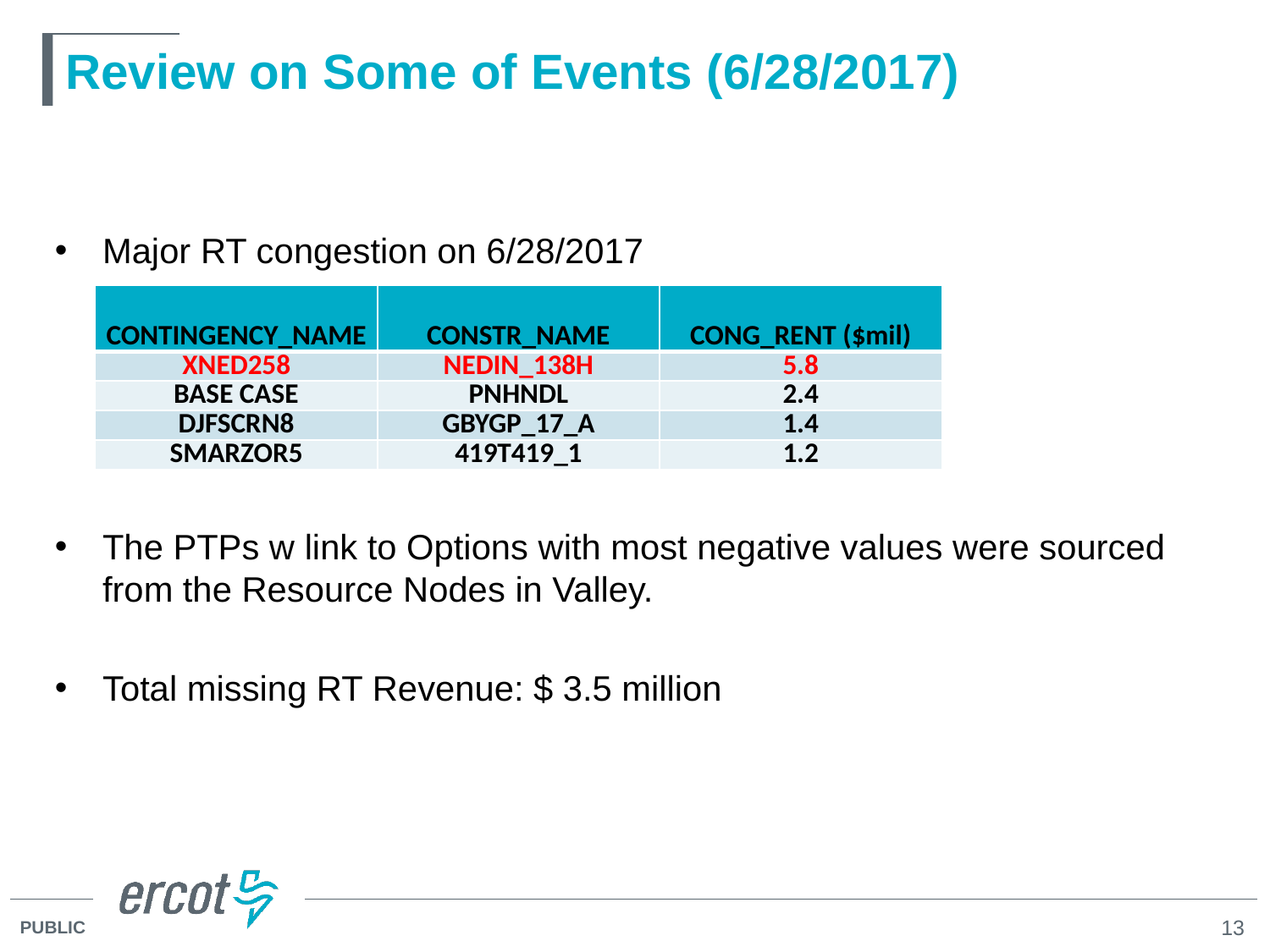

# Review on Some of Events (6/28/2017)
Major RT congestion on 6/28/2017

The PTPs w link to Options with most negative values were sourced from the Resource Nodes in Valley.

Total missing RT Revenue: $ 3.5 million

| CONTINGENCY\_NAME | CONSTR\_NAME | CONG\_RENT ($mil) |
| --- | --- | --- |
| XNED258 | NEDIN\_138H | 5.8 |
| BASE CASE | PNHNDL | 2.4 |
| DJFSCRN8 | GBYGP\_17\_A | 1.4 |
| SMARZOR5 | 419T419\_1 | 1.2 |